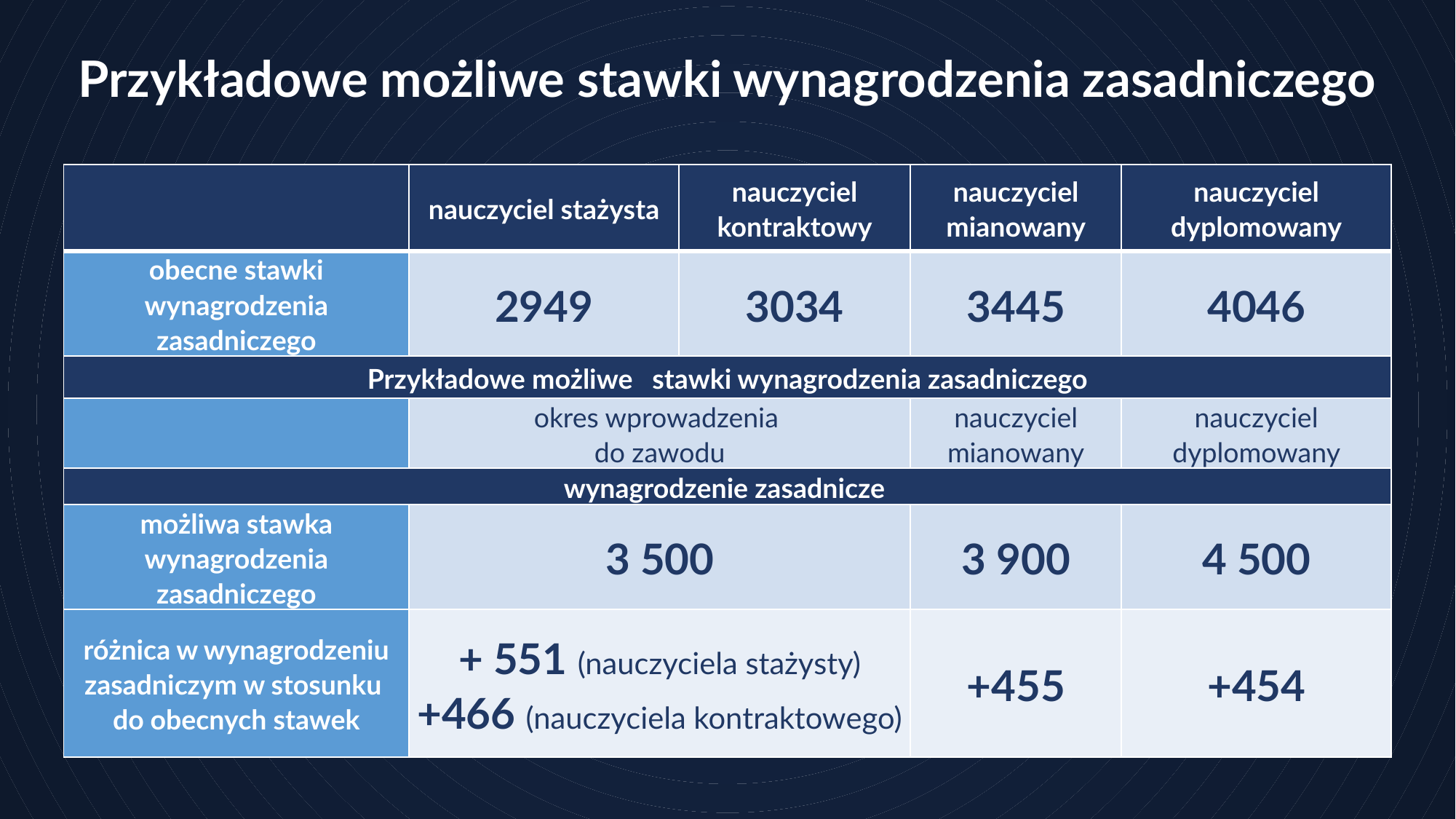

Przykładowe możliwe stawki wynagrodzenia zasadniczego
|  | nauczyciel stażysta | nauczyciel kontraktowy | nauczyciel mianowany | nauczyciel dyplomowany |
| --- | --- | --- | --- | --- |
| obecne stawki wynagrodzenia zasadniczego | 2949 | 3034 | 3445 | 4046 |
| Przykładowe możliwe stawki wynagrodzenia zasadniczego |  |  |  |  |
|  | okres wprowadzenia do zawodu |  | nauczyciel mianowany | nauczyciel dyplomowany |
| wynagrodzenie zasadnicze |  |  |  |  |
| możliwa stawka wynagrodzenia zasadniczego | 3 500 |  | 3 900 | 4 500 |
| różnica w wynagrodzeniu zasadniczym w stosunku do obecnych stawek | + 551 (nauczyciela stażysty) +466 (nauczyciela kontraktowego) |  | +455 | +454 |